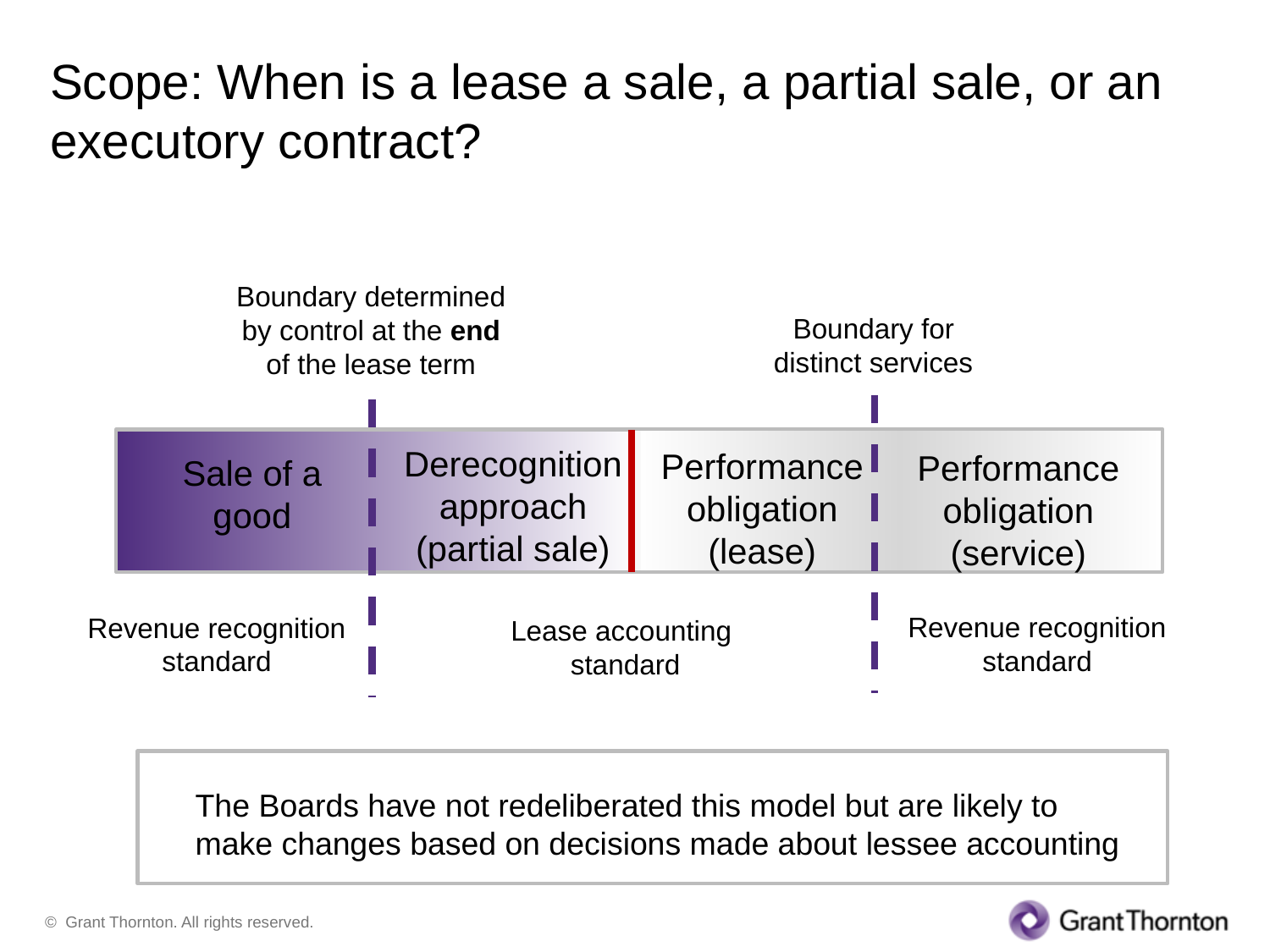

# Scope: When is a lease a sale, a partial sale, or an executory contract?
Boundary determined by control at the end of the lease term
Boundary for distinct services

Derecognition approach
(partial sale)
Performance obligation (service)
Sale of a good
Revenue recognition
standard
Revenue recognition
standard
Lease accounting
standard
Performance
obligation
(lease)

The Boards have not redeliberated this model but are likely to
make changes based on decisions made about lessee accounting